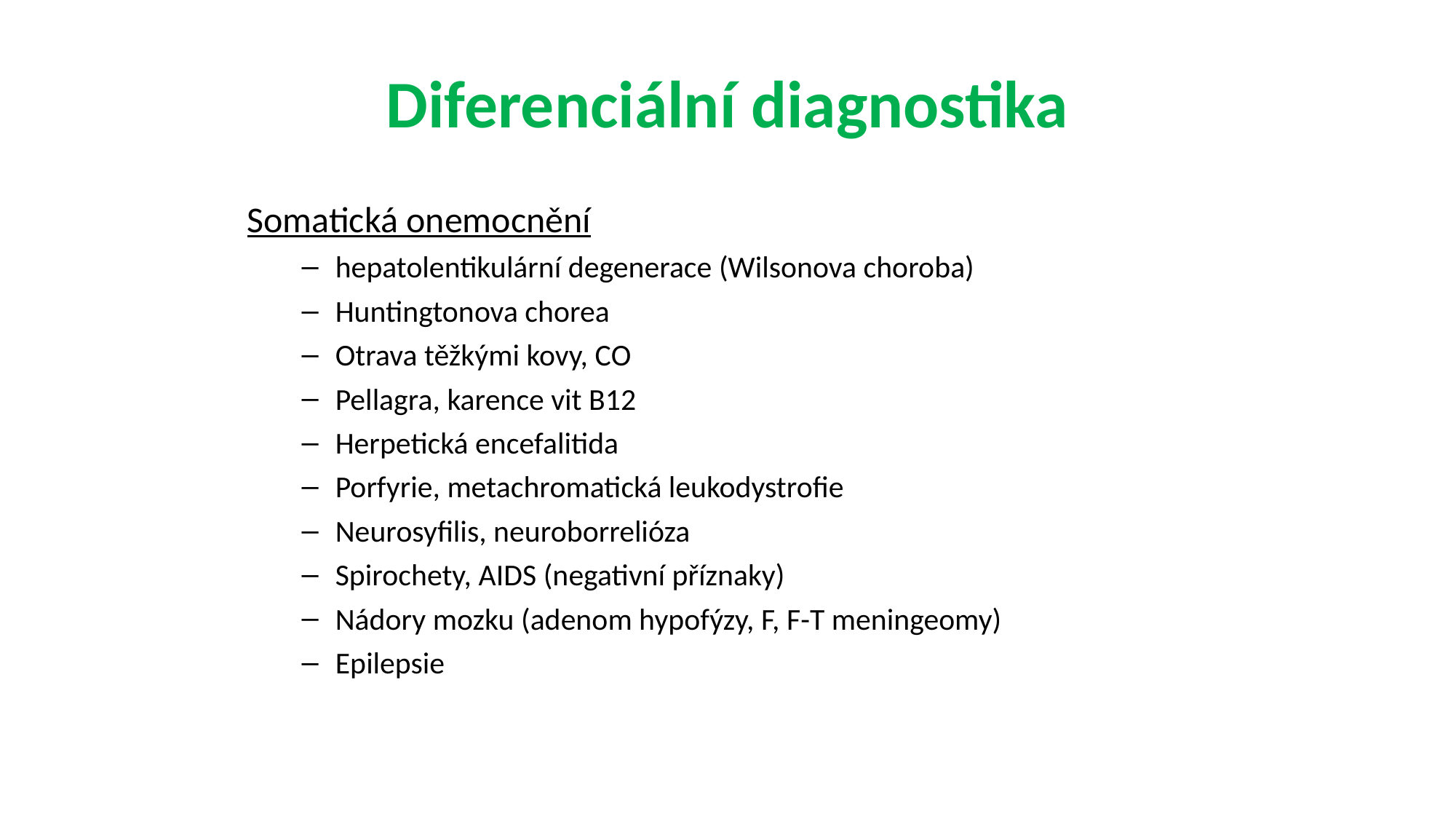

Diferenciální diagnostika
Somatická onemocnění
hepatolentikulární degenerace (Wilsonova choroba)
Huntingtonova chorea
Otrava těžkými kovy, CO
Pellagra, karence vit B12
Herpetická encefalitida
Porfyrie, metachromatická leukodystrofie
Neurosyfilis, neuroborrelióza
Spirochety, AIDS (negativní příznaky)
Nádory mozku (adenom hypofýzy, F, F-T meningeomy)
Epilepsie